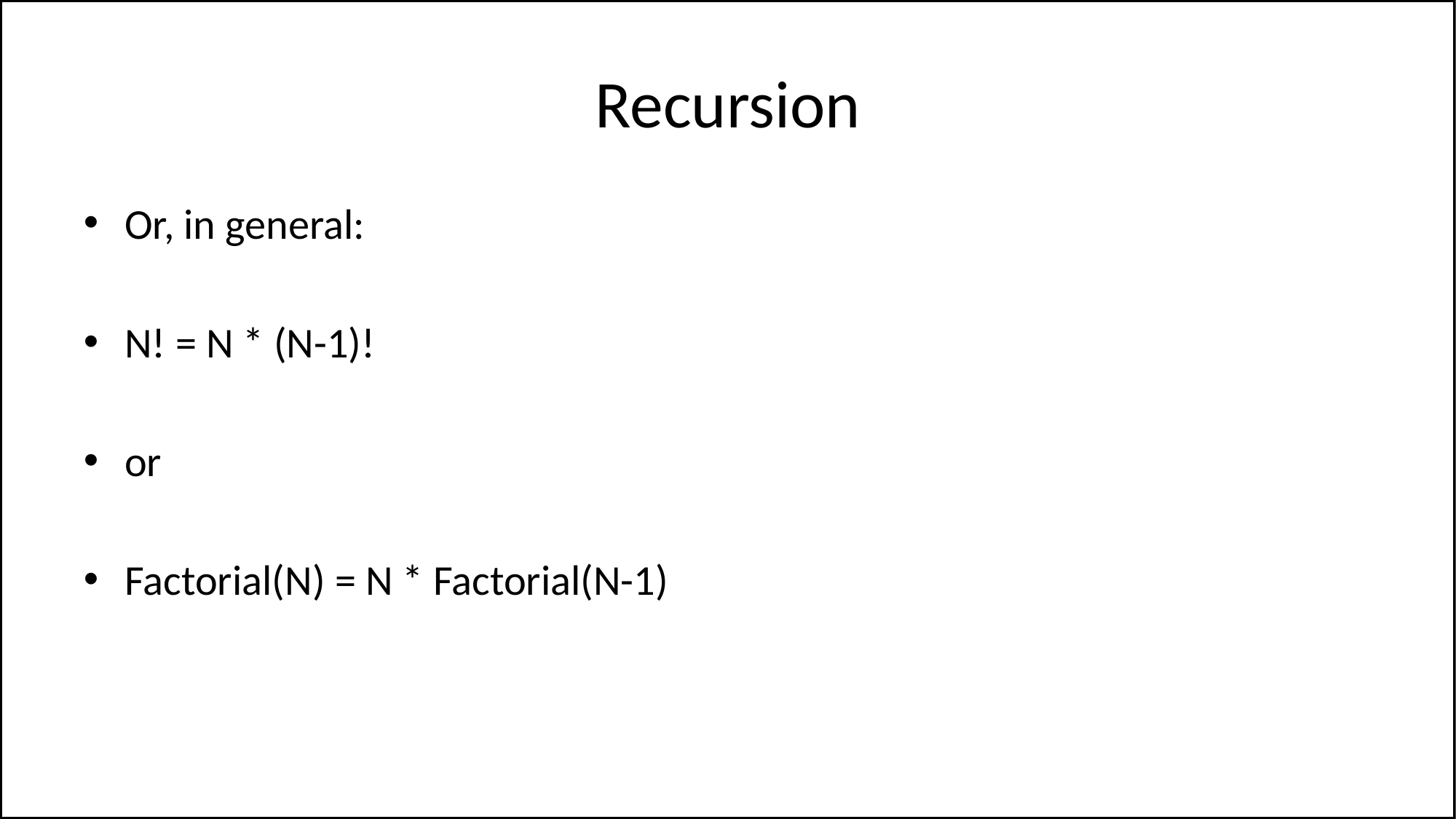

# Recursion
Or, in general:

N! = N * (N-1)!

or

Factorial(N) = N * Factorial(N-1)